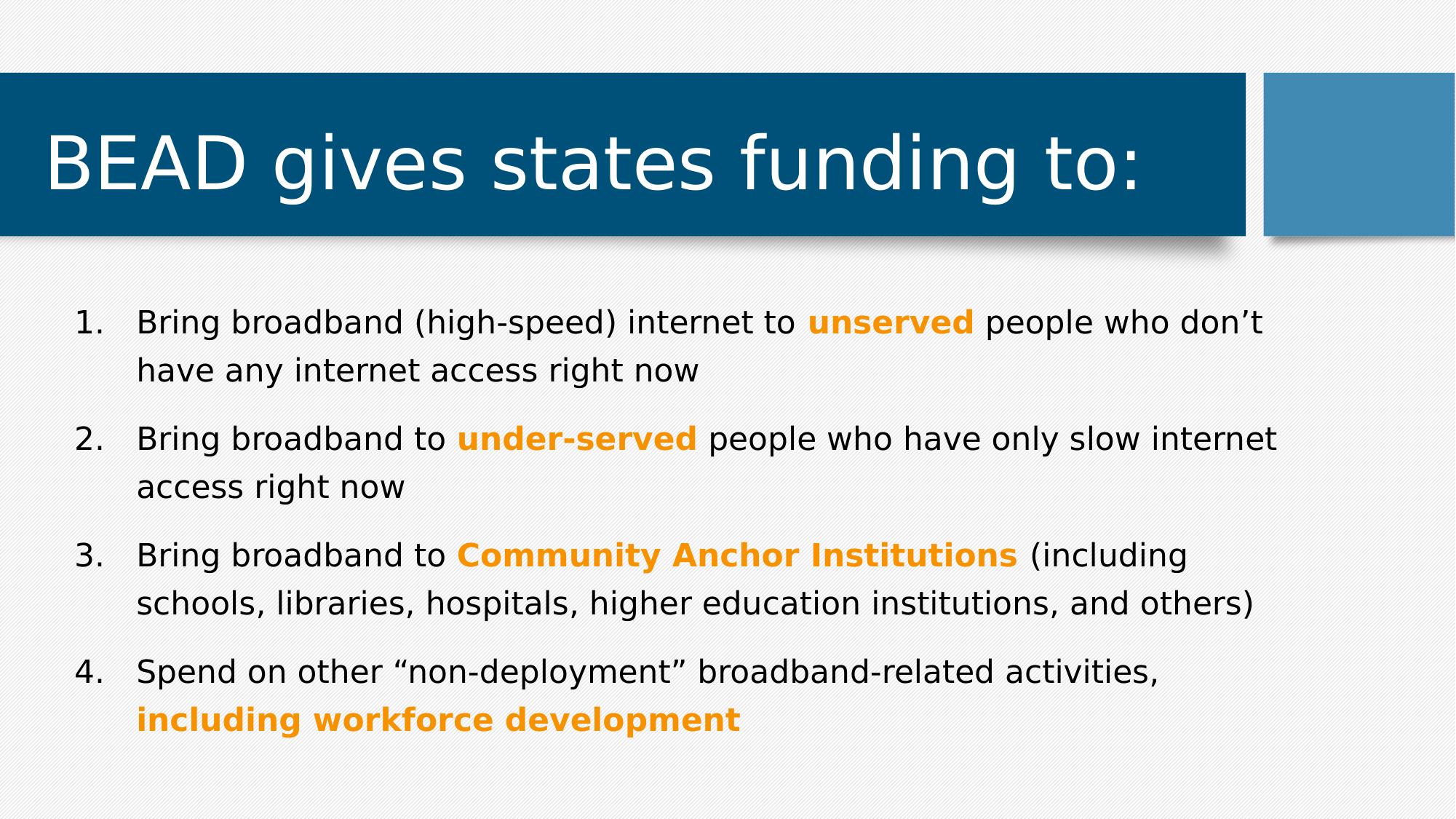

# BEAD gives states funding to:
Bring broadband (high-speed) internet to unserved people who don’t have any internet access right now
Bring broadband to under-served people who have only slow internet access right now
Bring broadband to Community Anchor Institutions (including schools, libraries, hospitals, higher education institutions, and others)
Spend on other “non-deployment” broadband-related activities, including workforce development